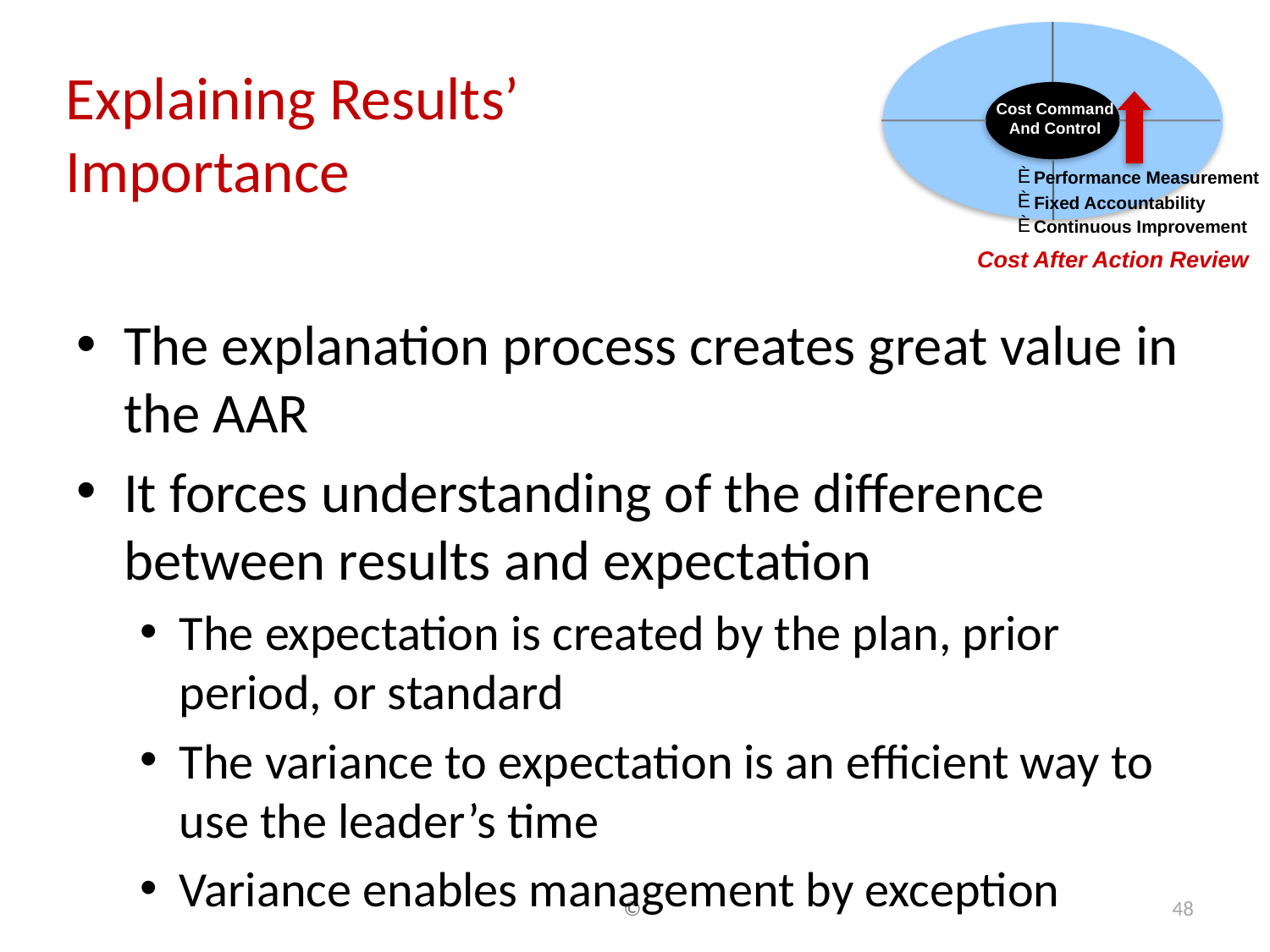

Cost Command
And Control

È

Performance Measurement

È

Fixed Accountability

È

Continuous Improvement

Cost After Action Review
# Explaining Results’ Importance
The explanation process creates great value in the AAR
It forces understanding of the difference between results and expectation
The expectation is created by the plan, prior period, or standard
The variance to expectation is an efficient way to use the leader’s time
Variance enables management by exception
©
48